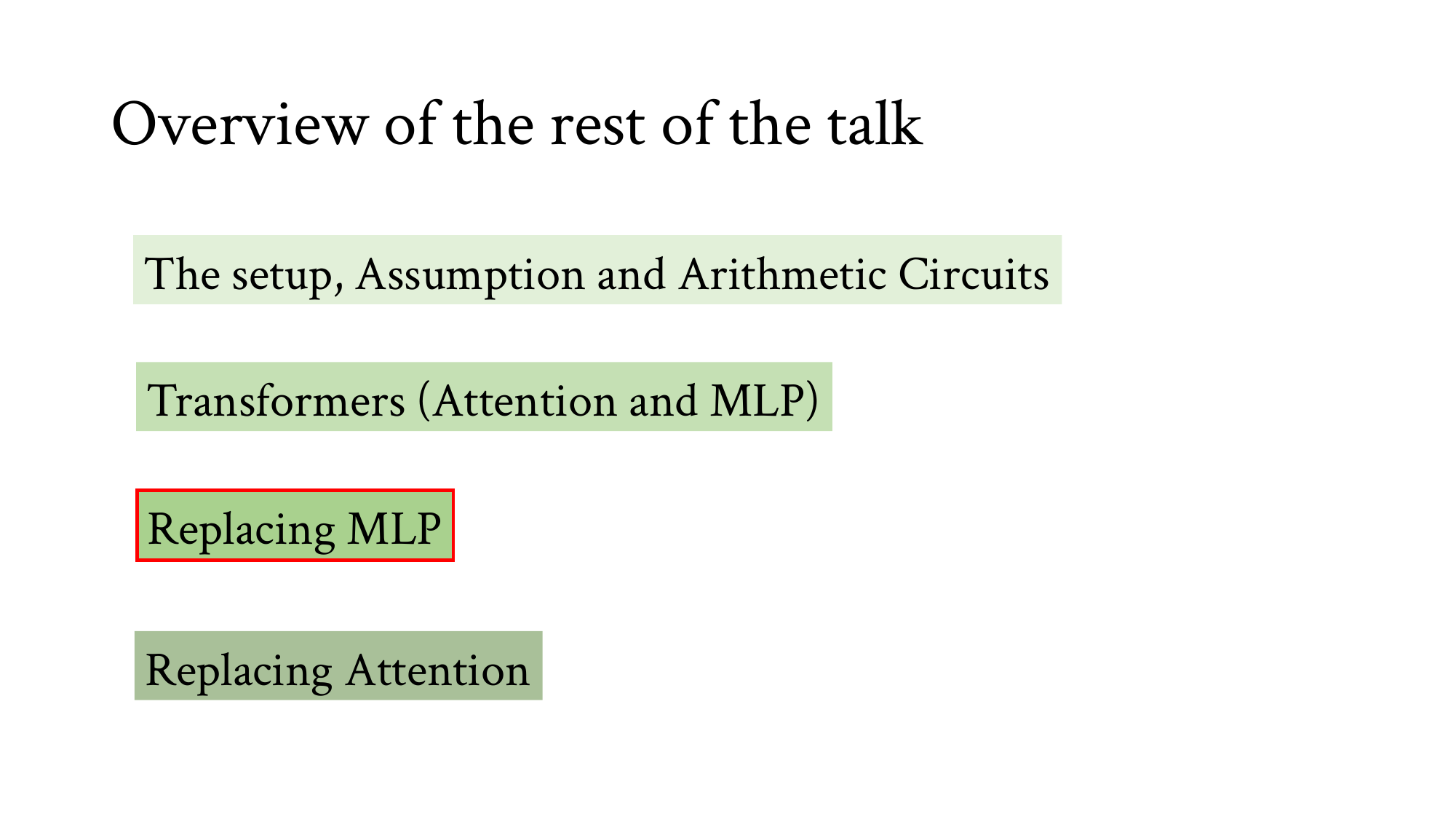

# Overview of the rest of the talk
The setup, Assumption and Arithmetic Circuits
Transformers (Attention and MLP)
Replacing MLP

Replacing Attention